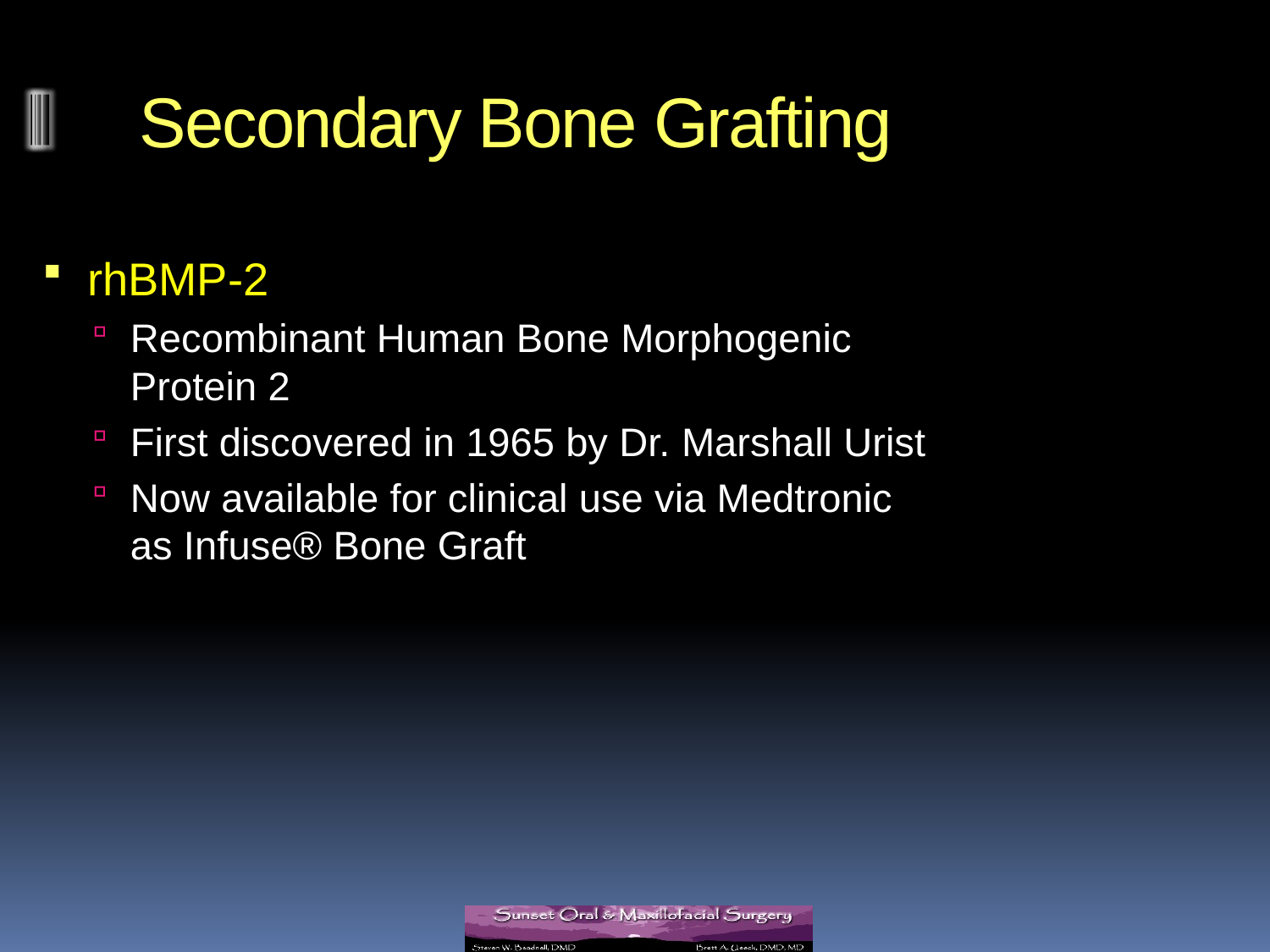

# Secondary Bone Grafting
rhBMP-2
Recombinant Human Bone Morphogenic Protein 2
First discovered in 1965 by Dr. Marshall Urist
Now available for clinical use via Medtronic as Infuse® Bone Graft